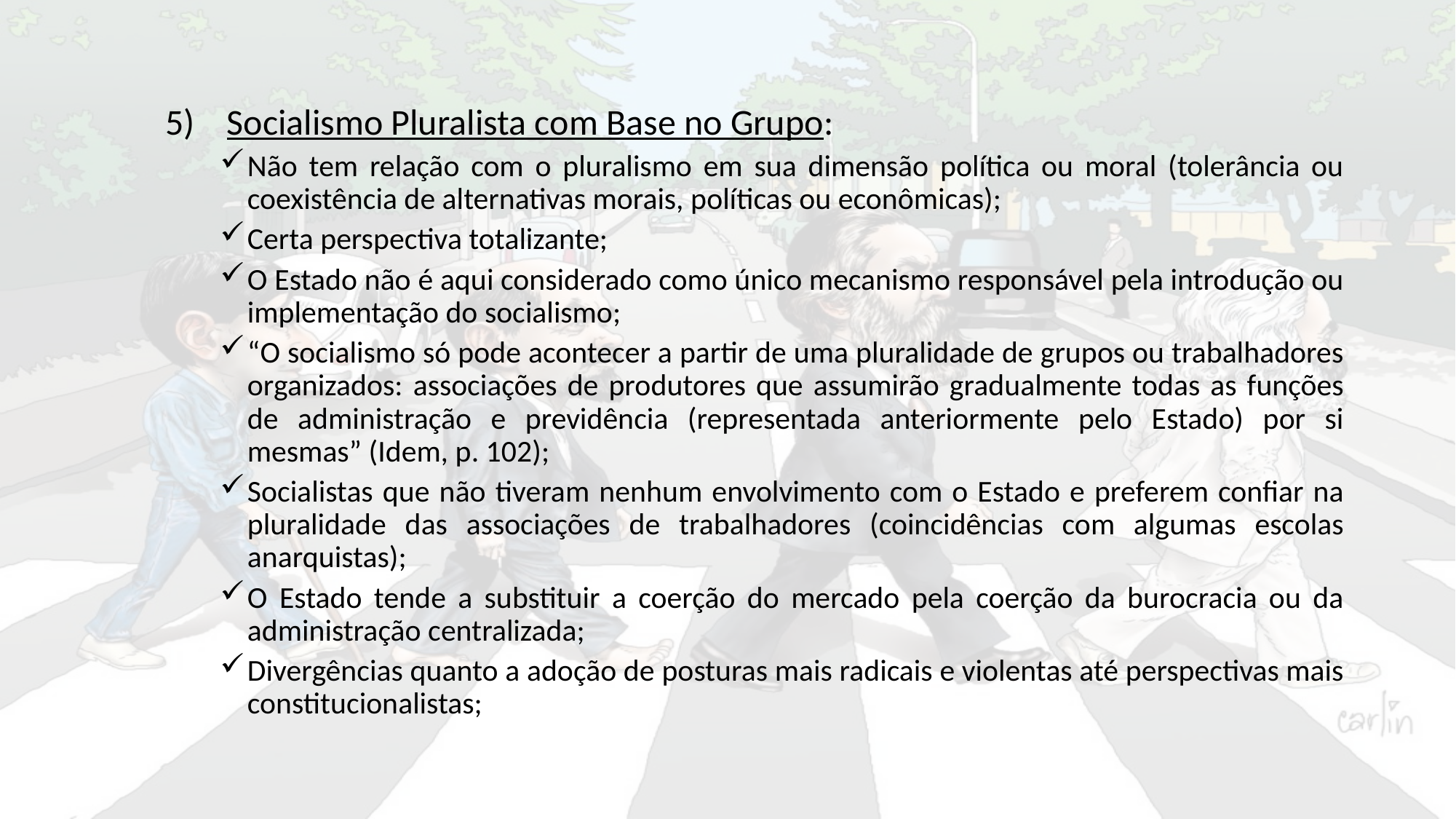

Socialismo Pluralista com Base no Grupo:
Não tem relação com o pluralismo em sua dimensão política ou moral (tolerância ou coexistência de alternativas morais, políticas ou econômicas);
Certa perspectiva totalizante;
O Estado não é aqui considerado como único mecanismo responsável pela introdução ou implementação do socialismo;
“O socialismo só pode acontecer a partir de uma pluralidade de grupos ou trabalhadores organizados: associações de produtores que assumirão gradualmente todas as funções de administração e previdência (representada anteriormente pelo Estado) por si mesmas” (Idem, p. 102);
Socialistas que não tiveram nenhum envolvimento com o Estado e preferem confiar na pluralidade das associações de trabalhadores (coincidências com algumas escolas anarquistas);
O Estado tende a substituir a coerção do mercado pela coerção da burocracia ou da administração centralizada;
Divergências quanto a adoção de posturas mais radicais e violentas até perspectivas mais constitucionalistas;